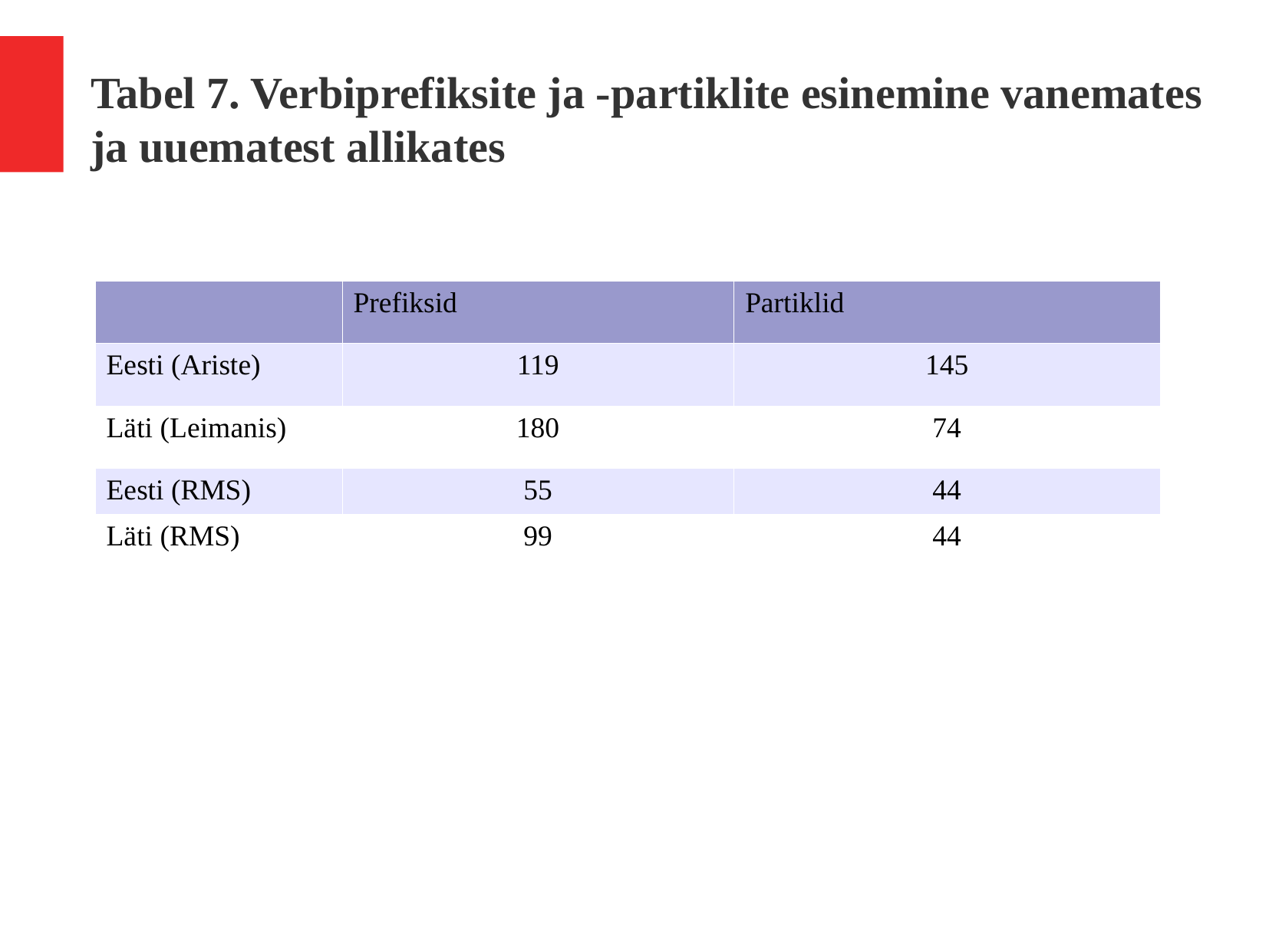

Tabel 7. Verbiprefiksite ja -partiklite esinemine vanemates ja uuematest allikates

|  | Prefiksid | Partiklid |
| --- | --- | --- |
| Eesti (Ariste) | 119 | 145 |
| Läti (Leimanis) | 180 | 74 |
| Eesti (RMS) | 55 | 44 |
| Läti (RMS) | 99 | 44 |